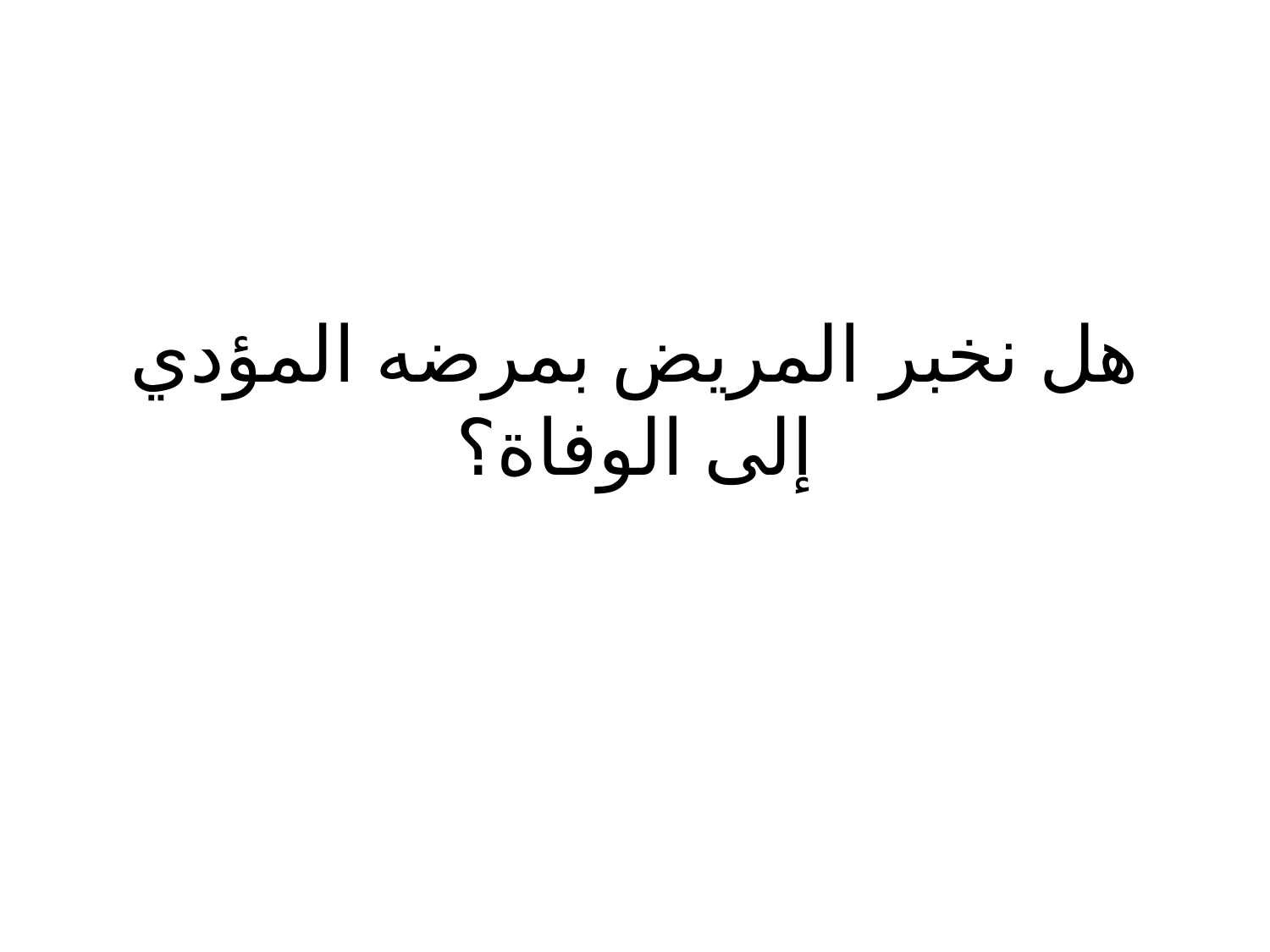

# هل نخبر المريض بمرضه المؤدي إلى الوفاة؟